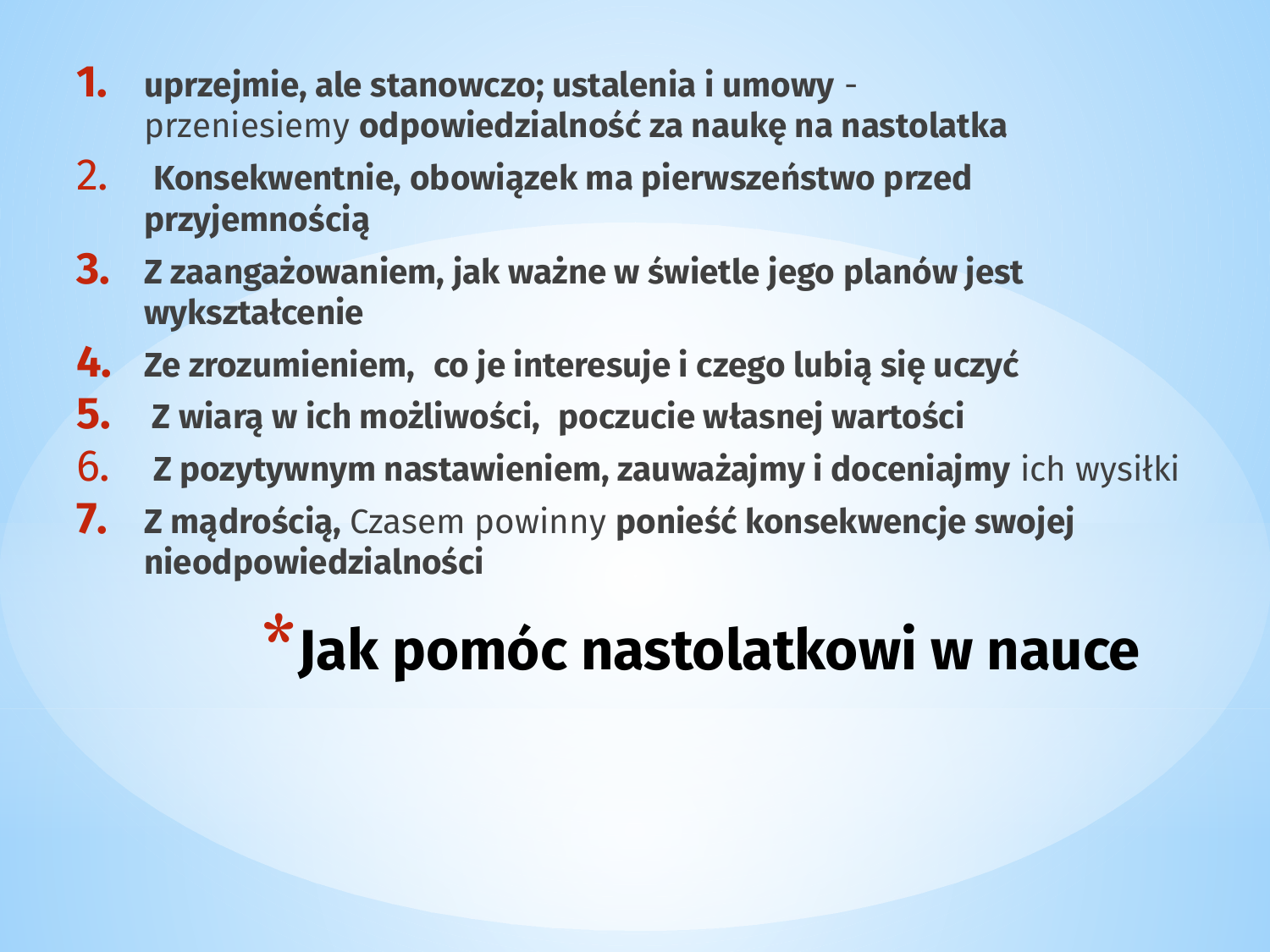

uprzejmie, ale stanowczo; ustalenia i umowy - przeniesiemy odpowiedzialność za naukę na nastolatka
 Konsekwentnie, obowiązek ma pierwszeństwo przed przyjemnością
Z zaangażowaniem, jak ważne w świetle jego planów jest wykształcenie
Ze zrozumieniem,  co je interesuje i czego lubią się uczyć
 Z wiarą w ich możliwości,  poczucie własnej wartości
 Z pozytywnym nastawieniem, zauważajmy i doceniajmy ich wysiłki
Z mądrością, Czasem powinny ponieść konsekwencje swojej nieodpowiedzialności

# Jak pomóc nastolatkowi w nauce